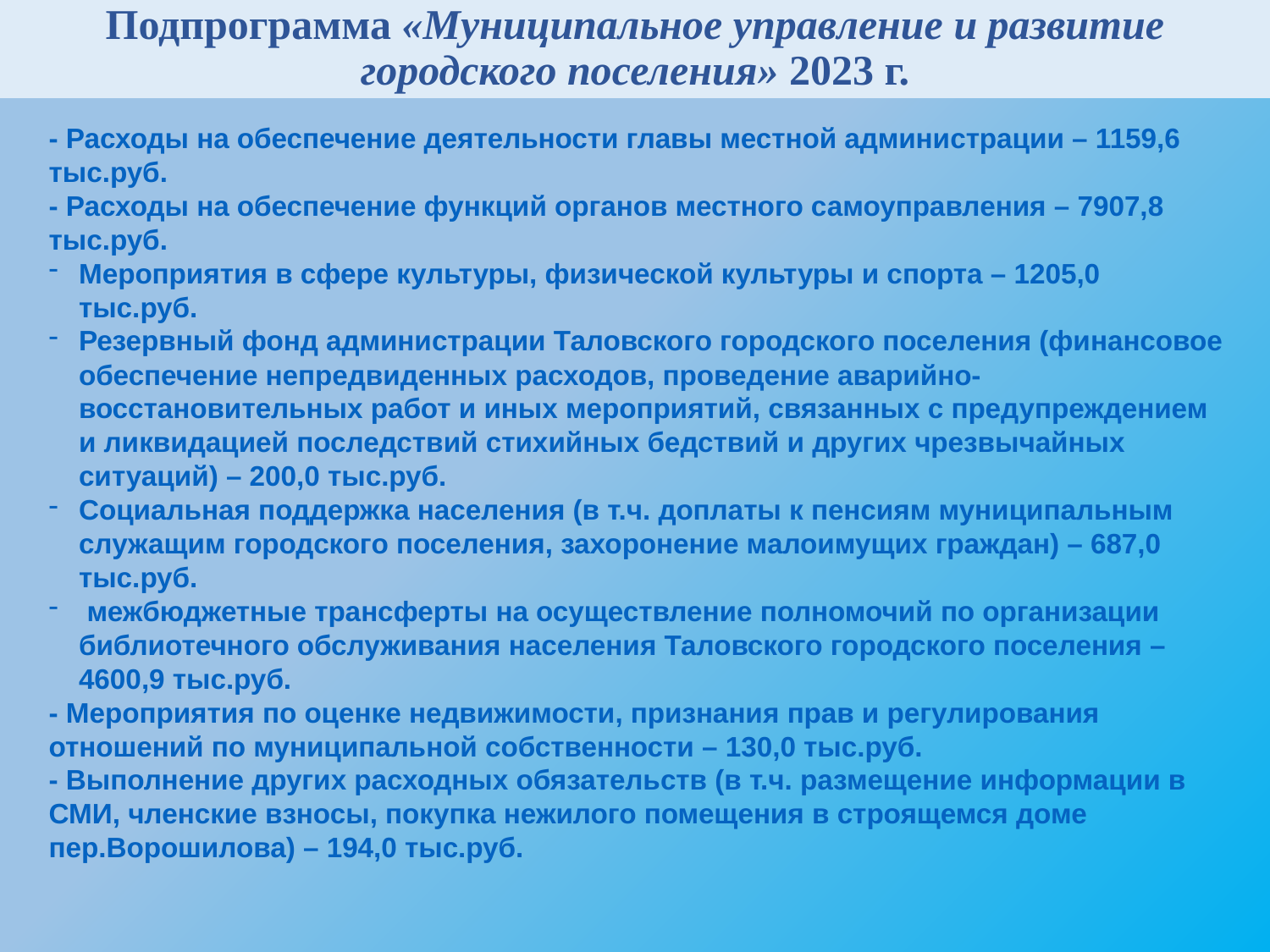

# Подпрограмма «Муниципальное управление и развитие городского поселения» 2023 г.
- Расходы на обеспечение деятельности главы местной администрации – 1159,6 тыс.руб.
- Расходы на обеспечение функций органов местного самоуправления – 7907,8 тыс.руб.
Мероприятия в сфере культуры, физической культуры и спорта – 1205,0 тыс.руб.
Резервный фонд администрации Таловского городского поселения (финансовое обеспечение непредвиденных расходов, проведение аварийно-восстановительных работ и иных мероприятий, связанных с предупреждением и ликвидацией последствий стихийных бедствий и других чрезвычайных ситуаций) – 200,0 тыс.руб.
Социальная поддержка населения (в т.ч. доплаты к пенсиям муниципальным служащим городского поселения, захоронение малоимущих граждан) – 687,0 тыс.руб.
 межбюджетные трансферты на осуществление полномочий по организации библиотечного обслуживания населения Таловского городского поселения – 4600,9 тыс.руб.
- Мероприятия по оценке недвижимости, признания прав и регулирования отношений по муниципальной собственности – 130,0 тыс.руб.
- Выполнение других расходных обязательств (в т.ч. размещение информации в СМИ, членские взносы, покупка нежилого помещения в строящемся доме пер.Ворошилова) – 194,0 тыс.руб.